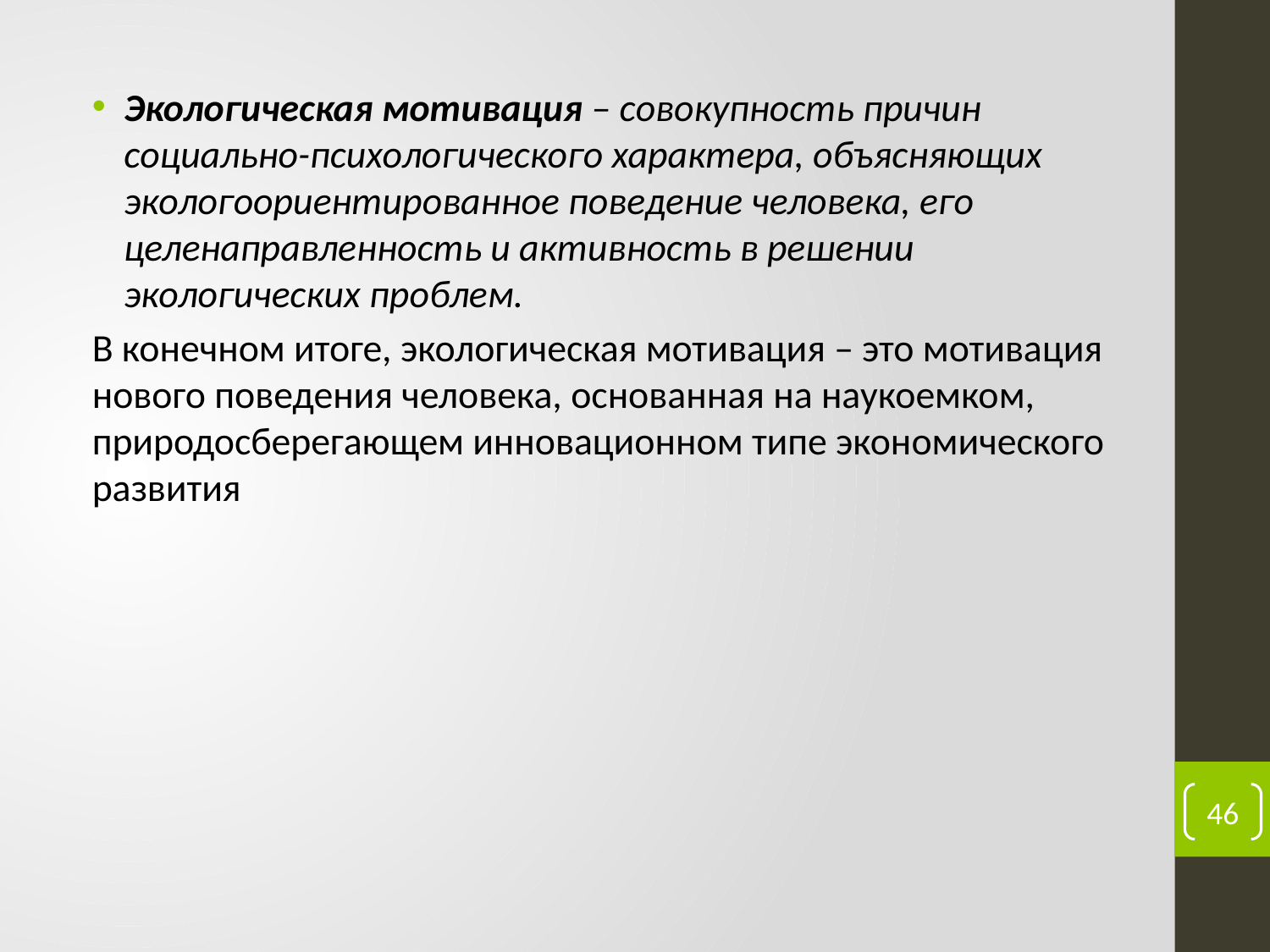

Экологическая мотивация – совокупность причин социально-психологического характера, объясняющих экологоориентированное поведение человека, его целенаправленность и активность в решении экологических проблем.
В конечном итоге, экологическая мотивация – это мотивация нового поведения человека, основанная на наукоемком, природосберегающем инновационном типе экономического развития

46